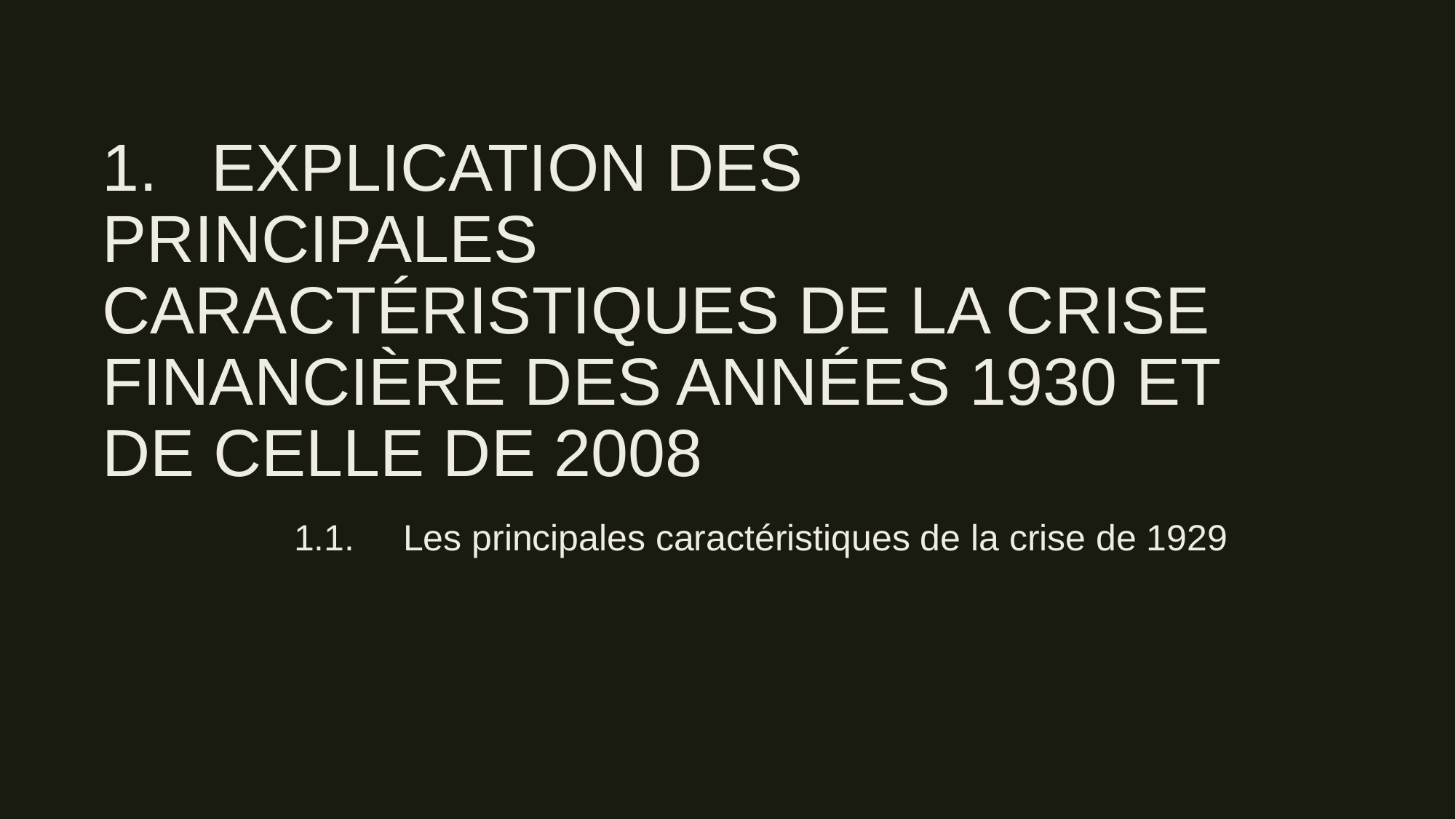

# 1.	Explication des principales caractéristiques de la crise financière des années 1930 et de celle de 2008
1.1.	Les principales caractéristiques de la crise de 1929